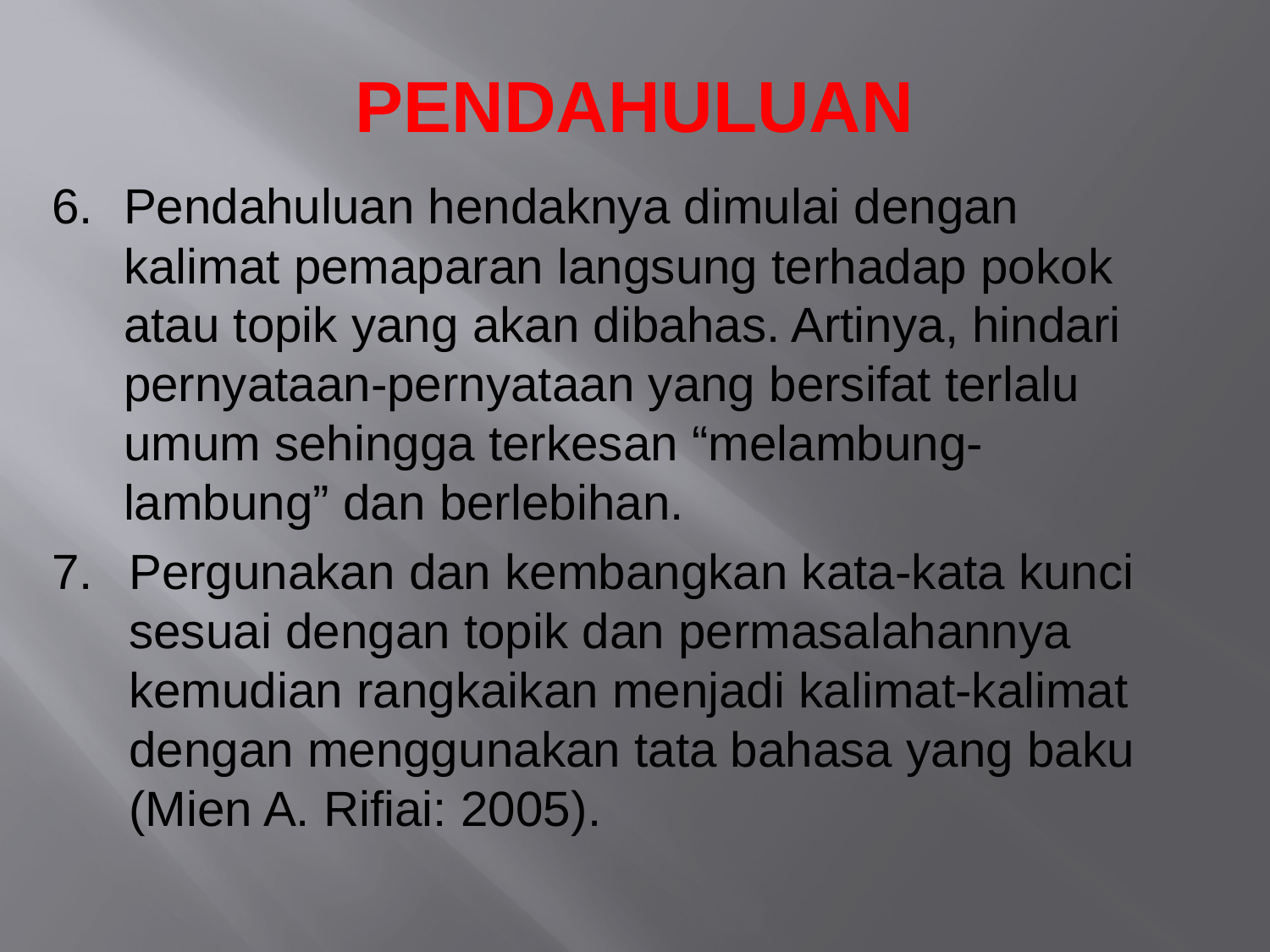

# PENDAHULUAN
Pendahuluan hendaknya dimulai dengan kalimat pemaparan langsung terhadap pokok atau topik yang akan dibahas. Artinya, hindari pernyataan-pernyataan yang bersifat terlalu umum sehingga terkesan “melambung-lambung” dan berlebihan.
Pergunakan dan kembangkan kata-kata kunci sesuai dengan topik dan permasalahannya kemudian rangkaikan menjadi kalimat-kalimat dengan menggunakan tata bahasa yang baku (Mien A. Rifiai: 2005).